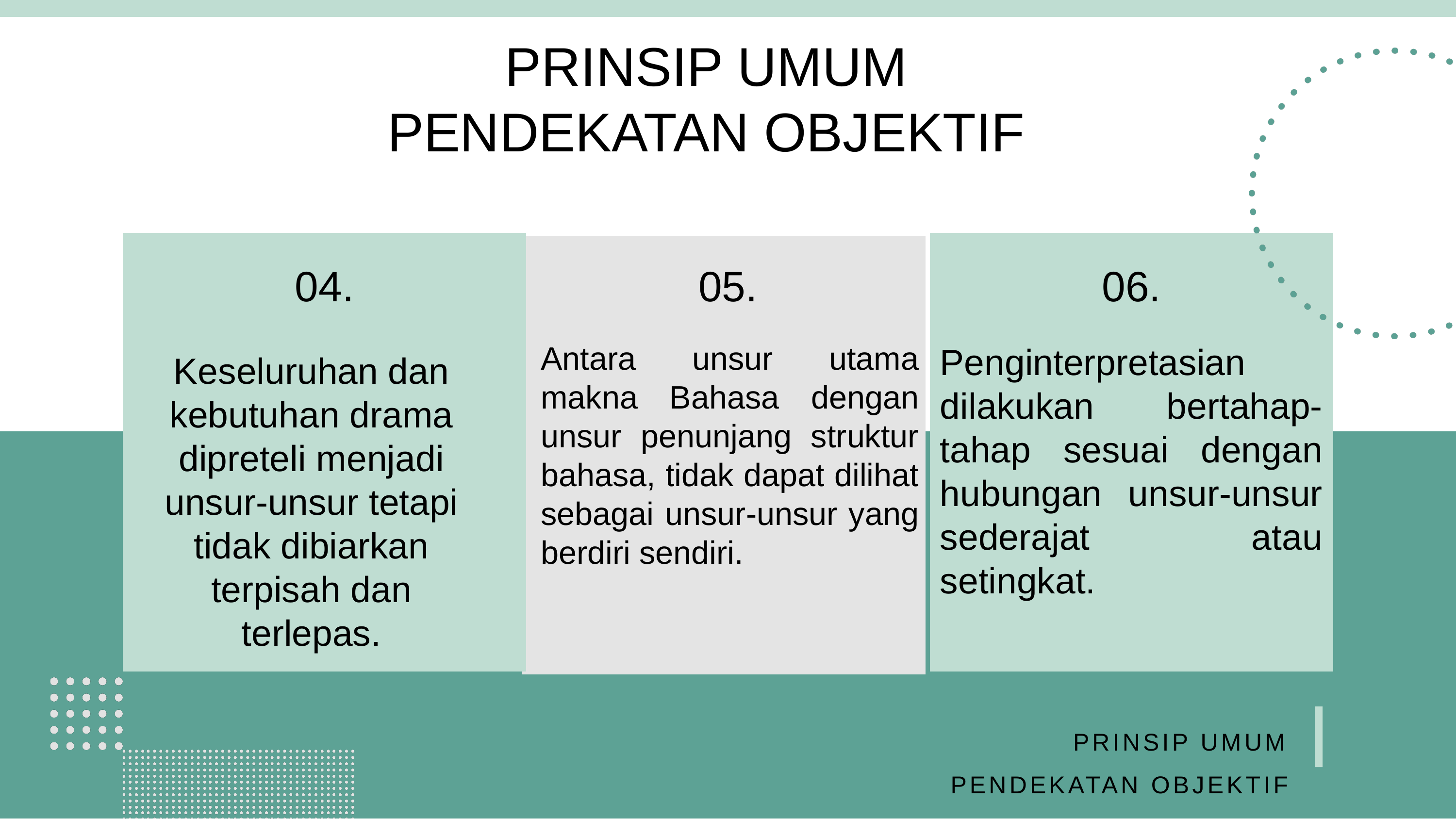

PRINSIP UMUM PENDEKATAN OBJEKTIF

04.
05.
06.
Antara unsur utama makna Bahasa dengan unsur penunjang struktur bahasa, tidak dapat dilihat sebagai unsur-unsur yang berdiri sendiri.
Penginterpretasian dilakukan bertahap-tahap sesuai dengan hubungan unsur-unsur sederajat atau setingkat.
Keseluruhan dan kebutuhan drama dipreteli menjadi unsur-unsur tetapi tidak dibiarkan terpisah dan terlepas.

PRINSIP UMUM PENDEKATAN OBJEKTIF